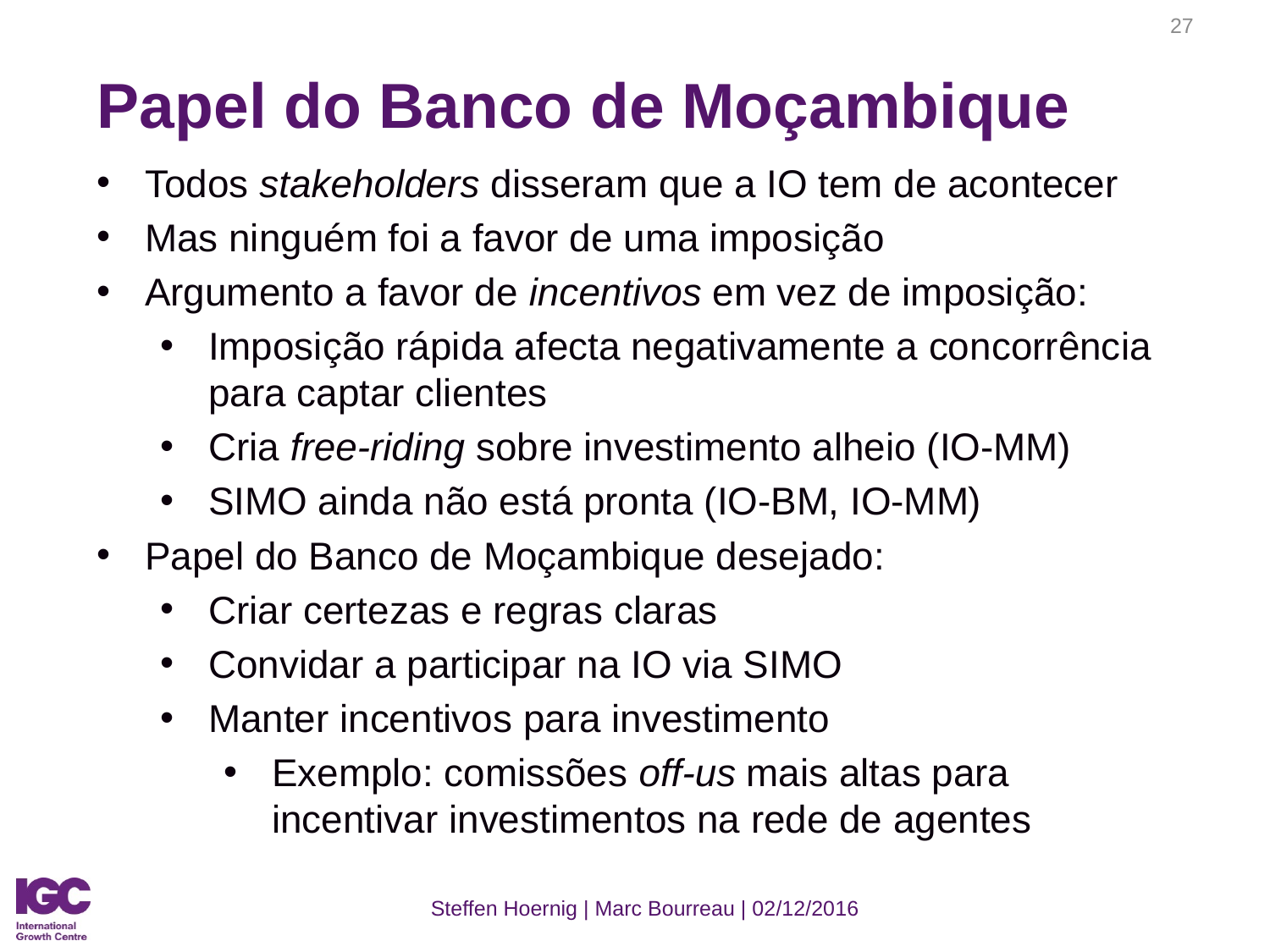

27
# Papel do Banco de Moçambique
Todos stakeholders disseram que a IO tem de acontecer
Mas ninguém foi a favor de uma imposição
Argumento a favor de incentivos em vez de imposição:
Imposição rápida afecta negativamente a concorrência para captar clientes
Cria free-riding sobre investimento alheio (IO-MM)
SIMO ainda não está pronta (IO-BM, IO-MM)
Papel do Banco de Moçambique desejado:
Criar certezas e regras claras
Convidar a participar na IO via SIMO
Manter incentivos para investimento
Exemplo: comissões off-us mais altas para incentivar investimentos na rede de agentes
Steffen Hoernig | Marc Bourreau | 02/12/2016